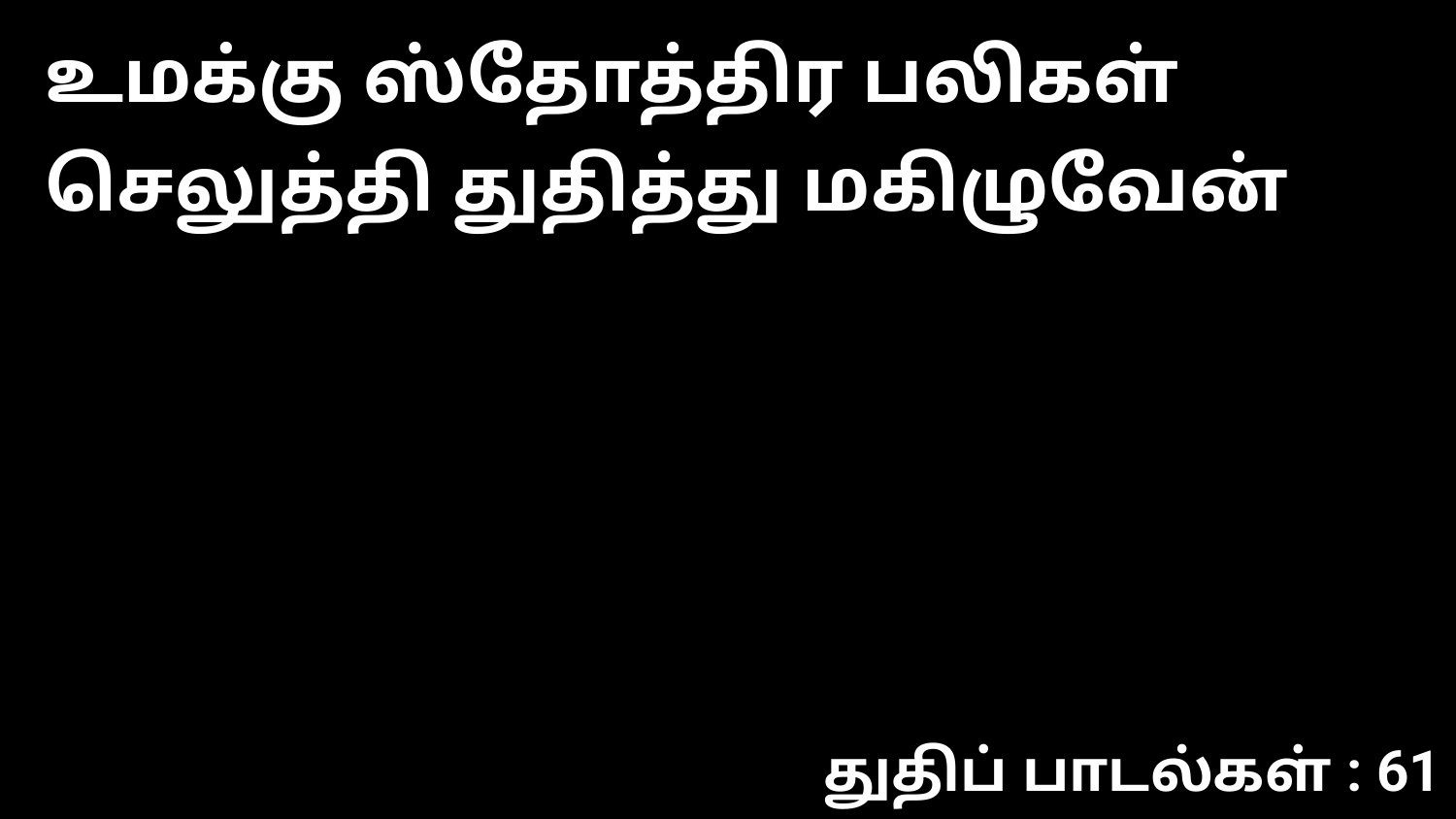

உமக்கு ஸ்தோத்திர பலிகள் செலுத்தி துதித்து மகிழுவேன்
துதிப் பாடல்கள் : 61